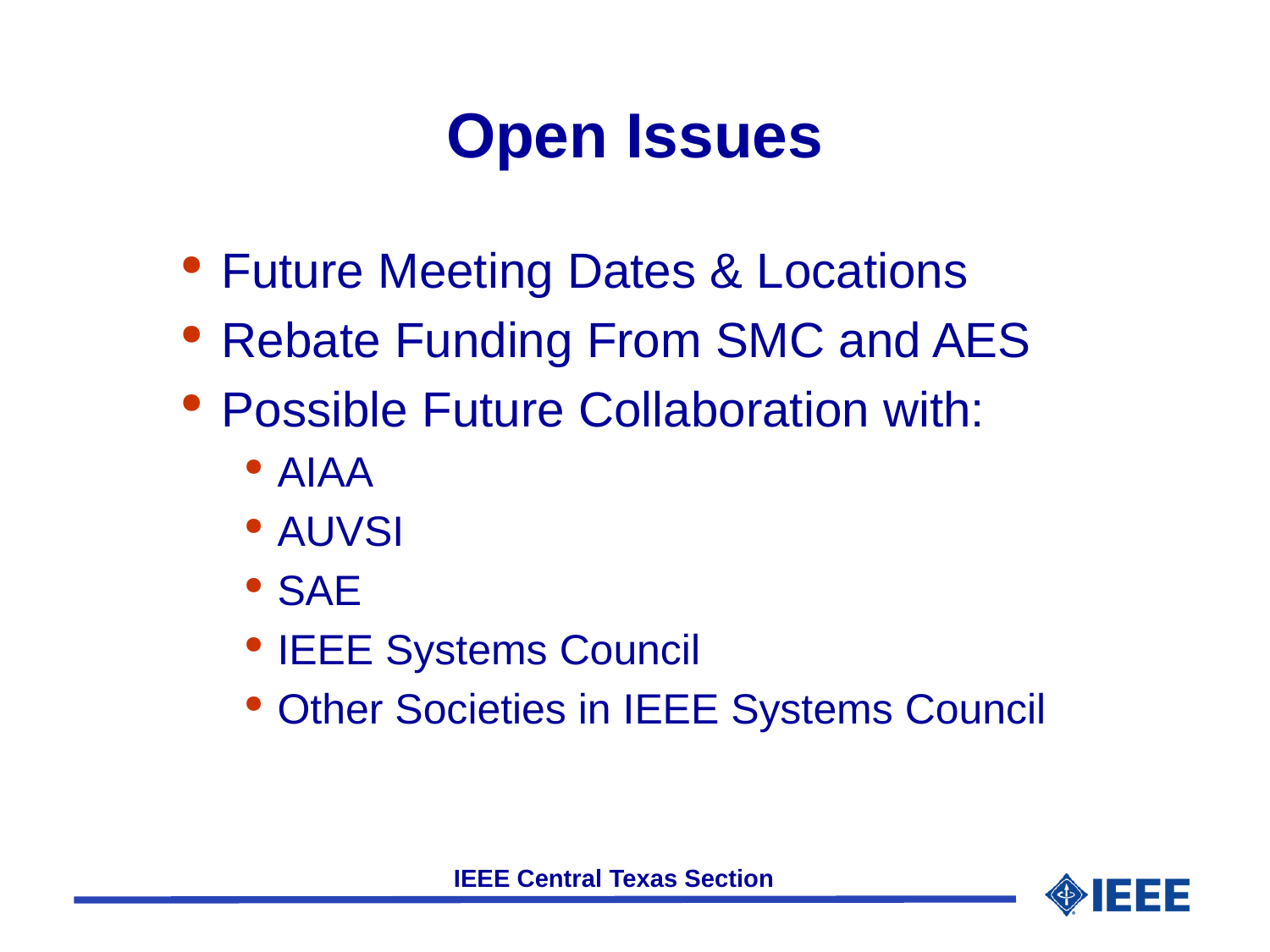

# Open Issues
Future Meeting Dates & Locations
Rebate Funding From SMC and AES
Possible Future Collaboration with:
AIAA
AUVSI
SAE
IEEE Systems Council
Other Societies in IEEE Systems Council